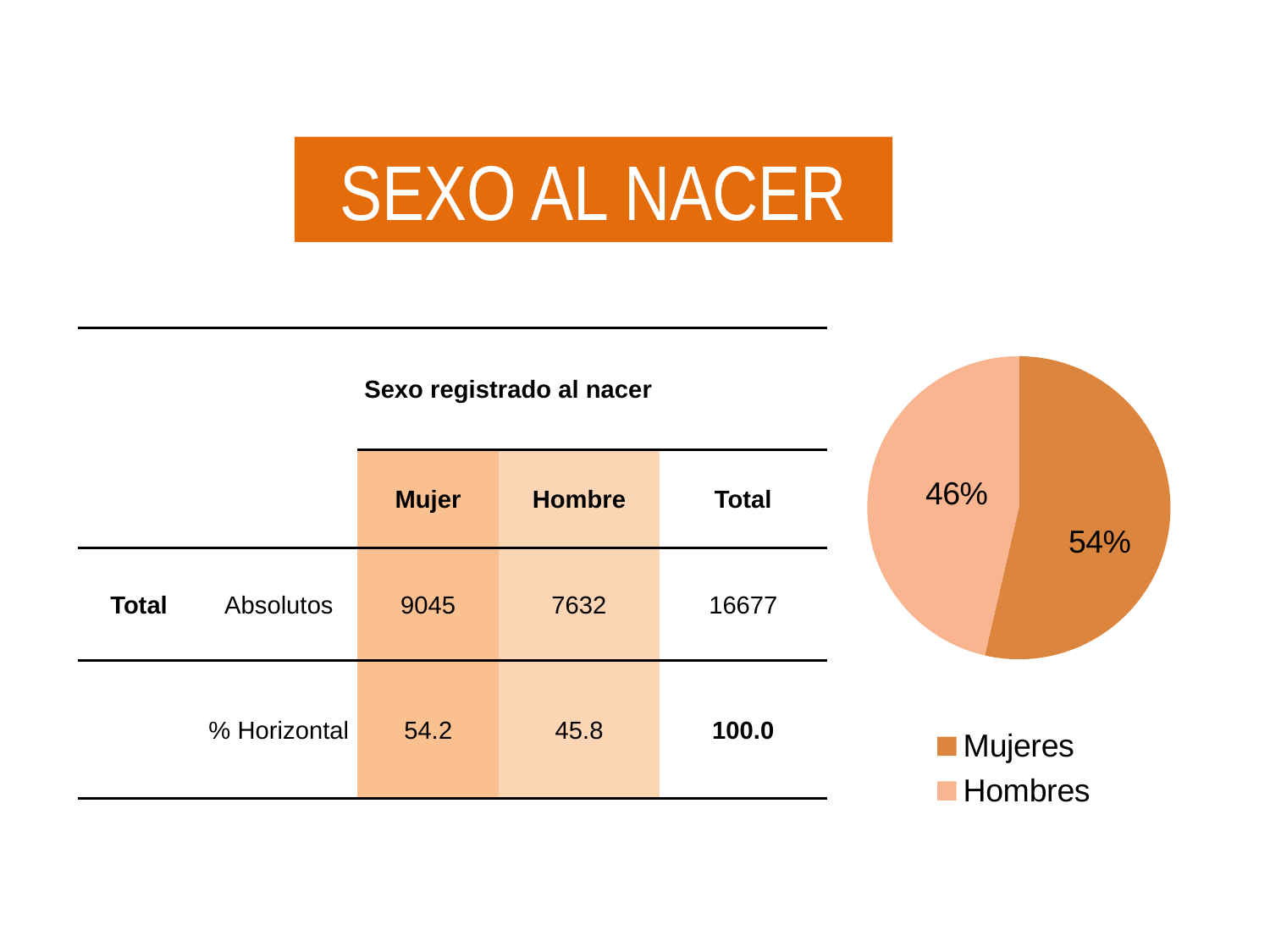

Sexo al nacer

### Chart

| Category | % |
|---|---|
| Mujeres | 0.536 |
| Hombres | 0.464 |
|  |  | Sexo registrado al nacer |  |  |
| --- | --- | --- | --- | --- |
|  |  | Mujer | Hombre | Total |
| Total | Absolutos | 9045 | 7632 | 16677 |
|  | % Horizontal | 54.2 | 45.8 | 100.0 |